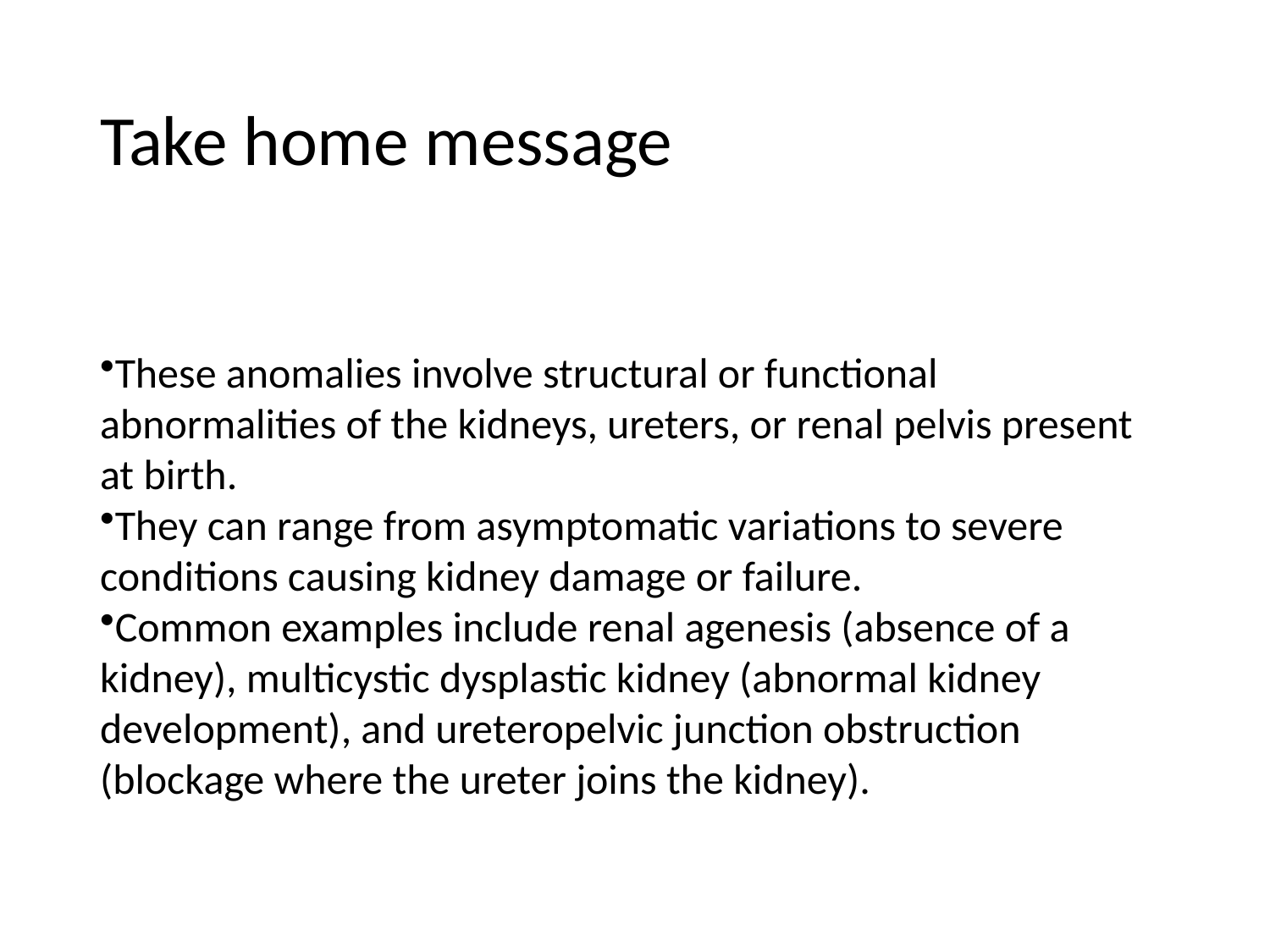

# Take home message

These anomalies involve structural or functional abnormalities of the kidneys, ureters, or renal pelvis present at birth.
They can range from asymptomatic variations to severe conditions causing kidney damage or failure.
Common examples include renal agenesis (absence of a kidney), multicystic dysplastic kidney (abnormal kidney development), and ureteropelvic junction obstruction (blockage where the ureter joins the kidney).